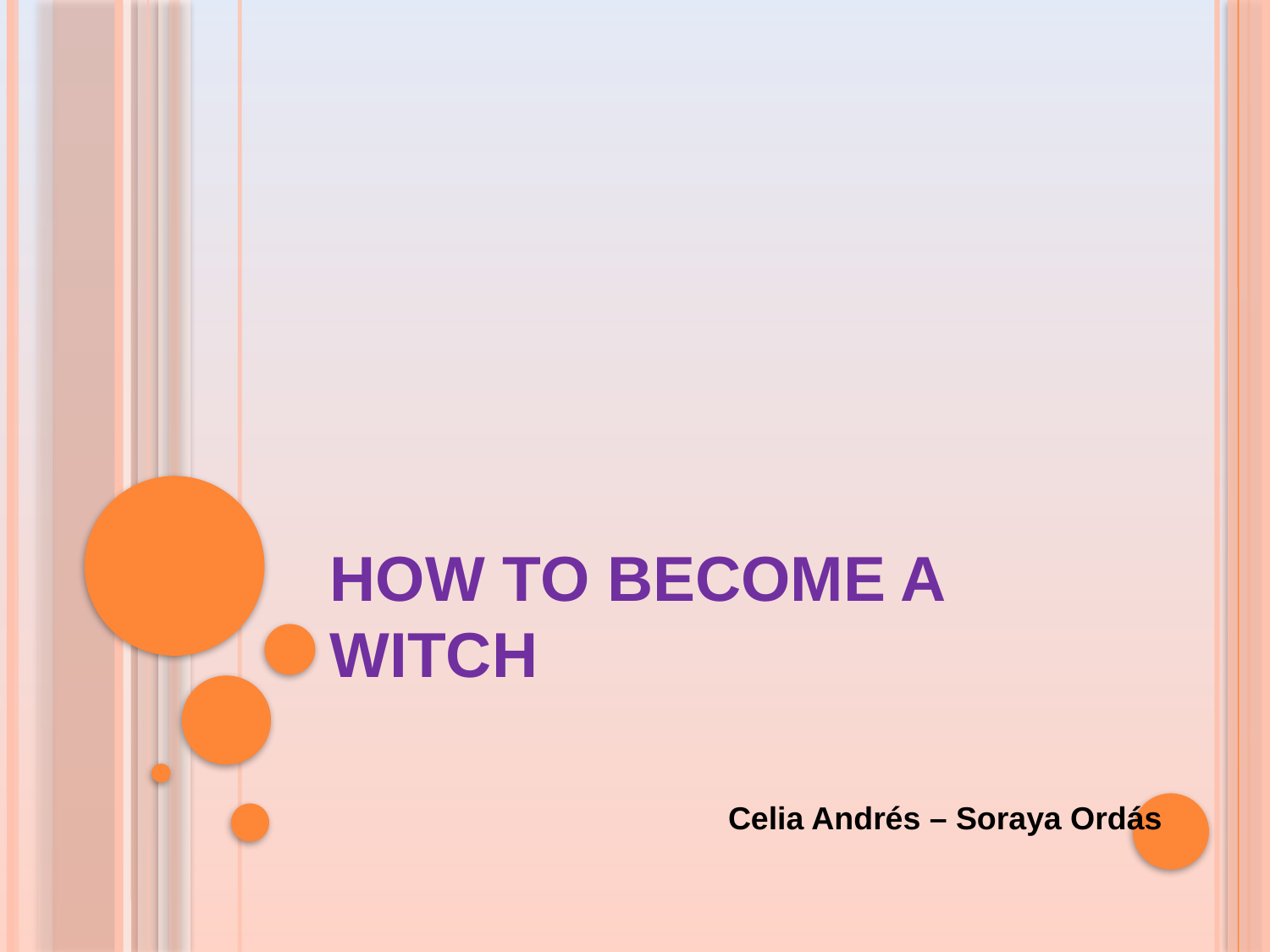

# How to become a witch

Celia Andrés – Soraya Ordás